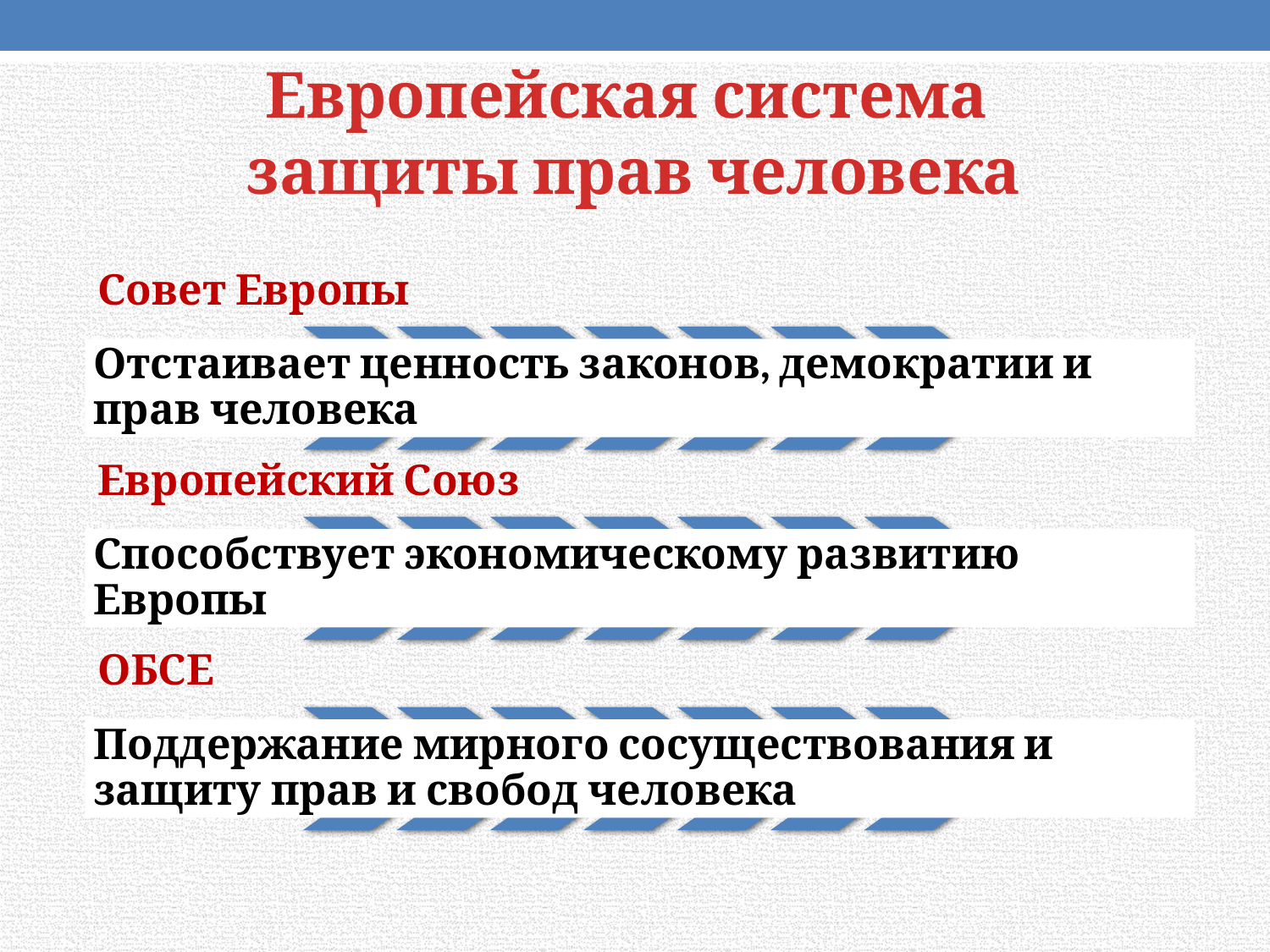

Европейская система
защиты прав человека
Совет Европы
Отстаивает ценность законов, демократии и прав человека
Европейский Союз
Способствует экономическому развитию Европы
ОБСЕ
Поддержание мирного сосуществования и защиту прав и свобод человека